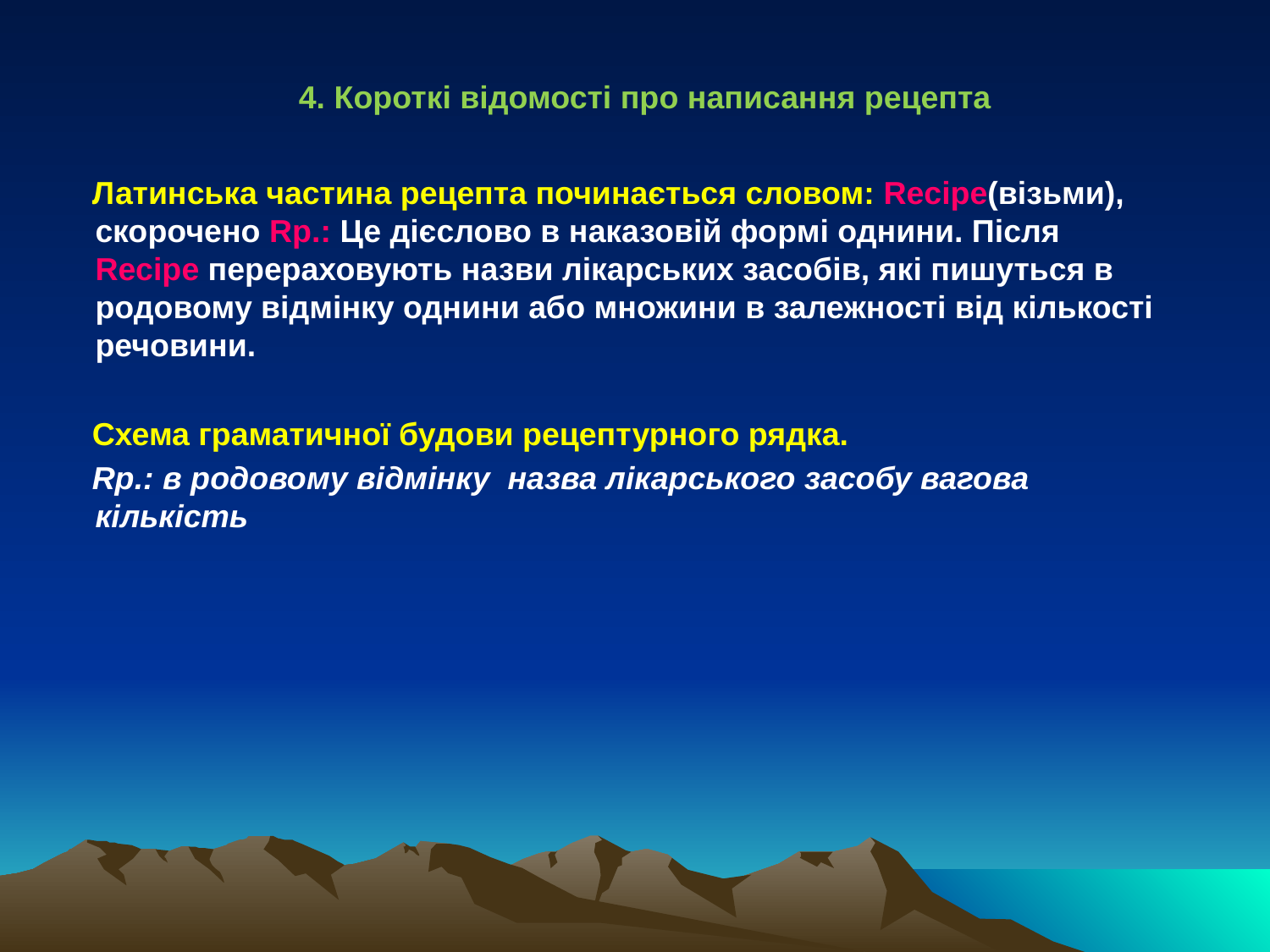

4. Короткі відомості про написання рецепта
     Латинська частина рецепта починається словом: Recipe(візьми), скорочено Rp.: Це дієслово в наказовій формі однини. Після Recipe перераховують назви лікарських засобів, які пишуться в родовому відмінку однини або множини в залежності від кількості речовини.

     Схема граматичної будови рецептурного рядка.
     Rp.: в родовому відмінку  назва лікарського засобу вагова кількість